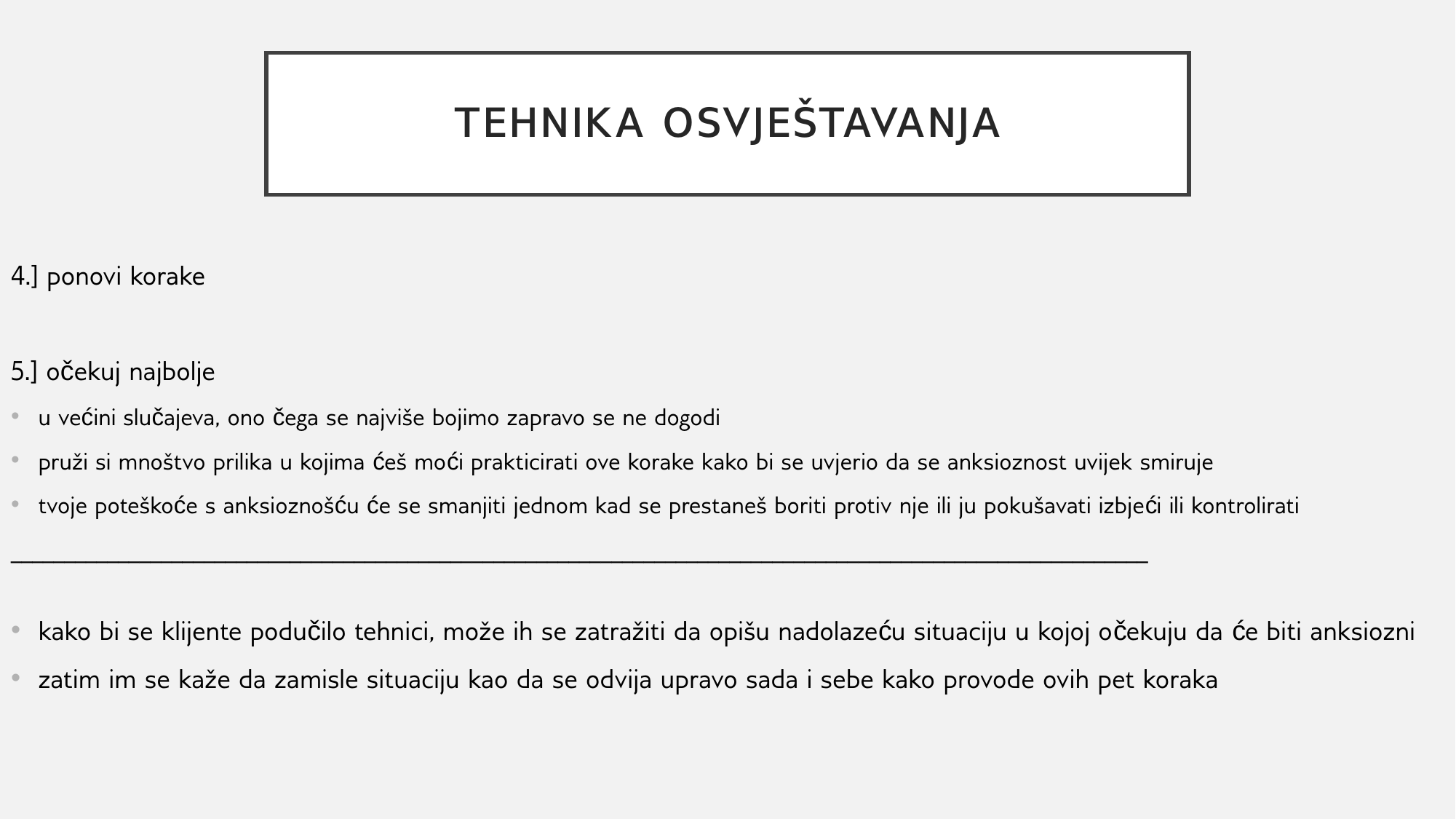

# TEHNIKA OSVJEŠTAVANJA
4.] ponovi korake

5.] očekuj najbolje
u većini slučajeva, ono čega se najviše bojimo zapravo se ne dogodi
pruži si mnoštvo prilika u kojima ćeš moći prakticirati ove korake kako bi se uvjerio da se anksioznost uvijek smiruje
tvoje poteškoće s anksioznošću će se smanjiti jednom kad se prestaneš boriti protiv nje ili ju pokušavati izbjeći ili kontrolirati
__________________________________________________________________________________________________________

kako bi se klijente podučilo tehnici, može ih se zatražiti da opišu nadolazeću situaciju u kojoj očekuju da će biti anksiozni
zatim im se kaže da zamisle situaciju kao da se odvija upravo sada i sebe kako provode ovih pet koraka